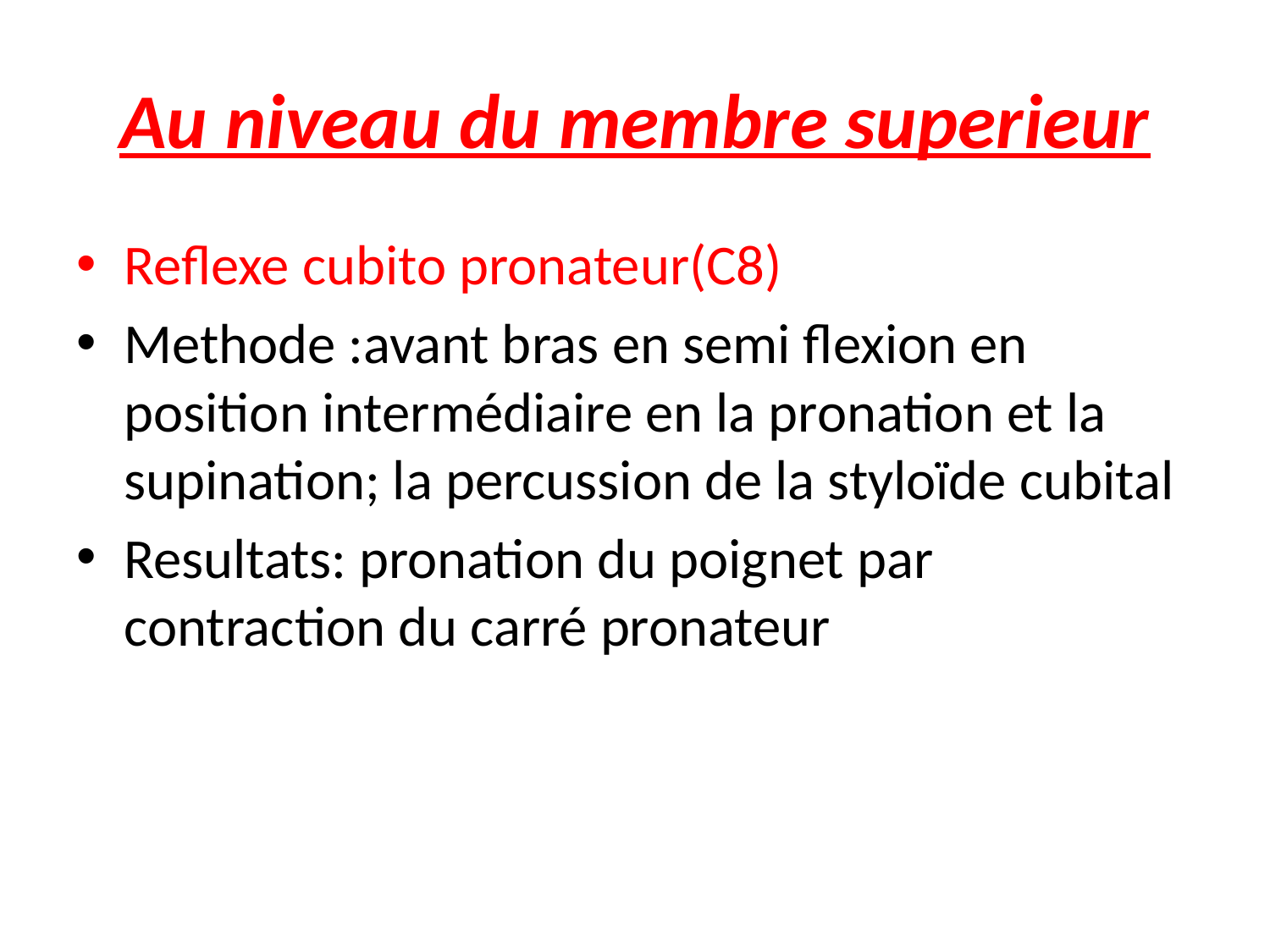

# Au niveau du membre superieur
Reflexe cubito pronateur(C8)
Methode :avant bras en semi flexion en position intermédiaire en la pronation et la supination; la percussion de la styloïde cubital
Resultats: pronation du poignet par contraction du carré pronateur